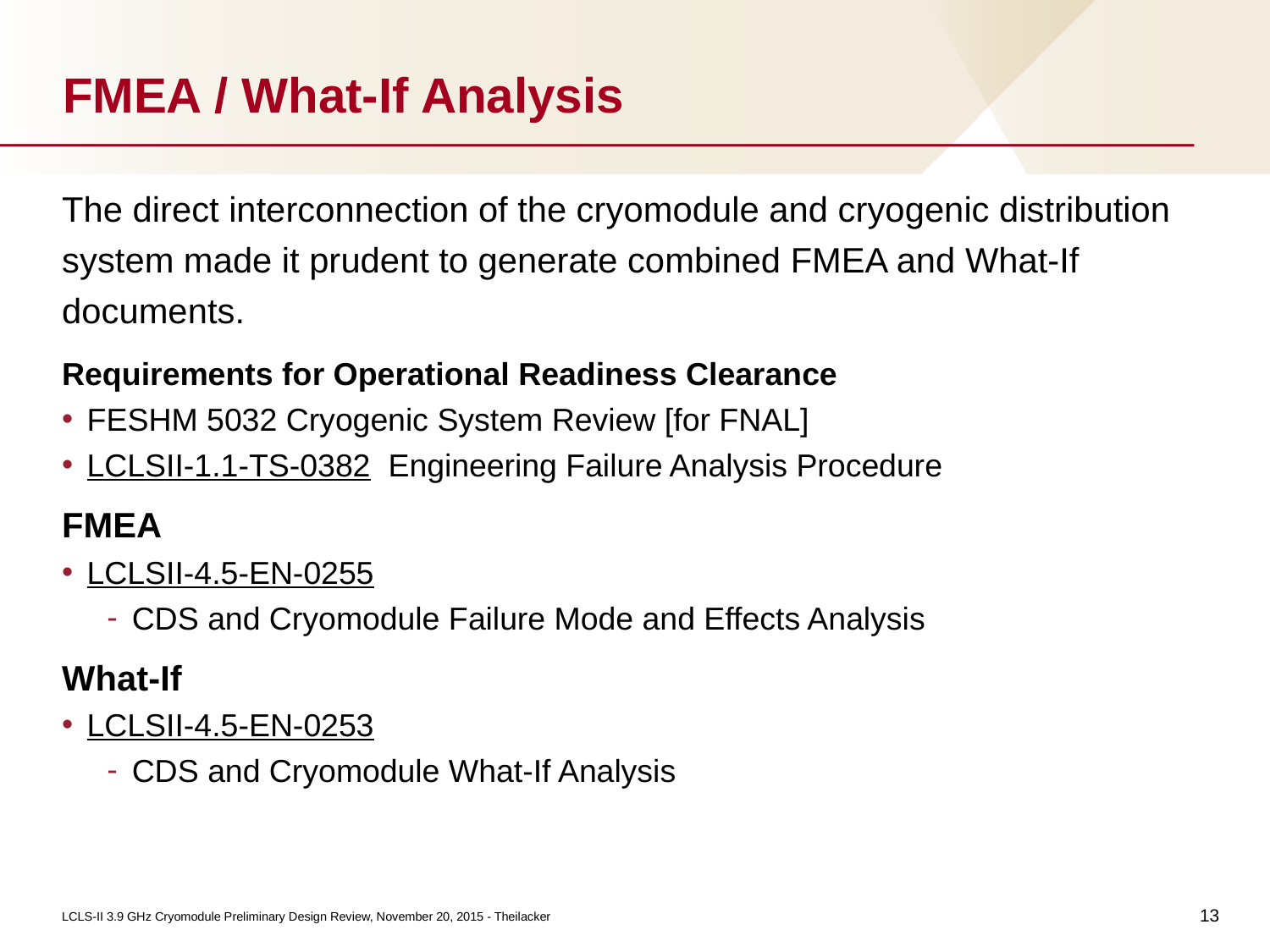

# FMEA / What-If Analysis
The direct interconnection of the cryomodule and cryogenic distribution system made it prudent to generate combined FMEA and What-If documents.
Requirements for Operational Readiness Clearance
FESHM 5032 Cryogenic System Review [for FNAL]
LCLSII-1.1-TS-0382  Engineering Failure Analysis Procedure
FMEA
LCLSII-4.5-EN-0255
CDS and Cryomodule Failure Mode and Effects Analysis
What-If
LCLSII-4.5-EN-0253
CDS and Cryomodule What-If Analysis
13
LCLS-II 3.9 GHz Cryomodule Preliminary Design Review, November 20, 2015 - Theilacker